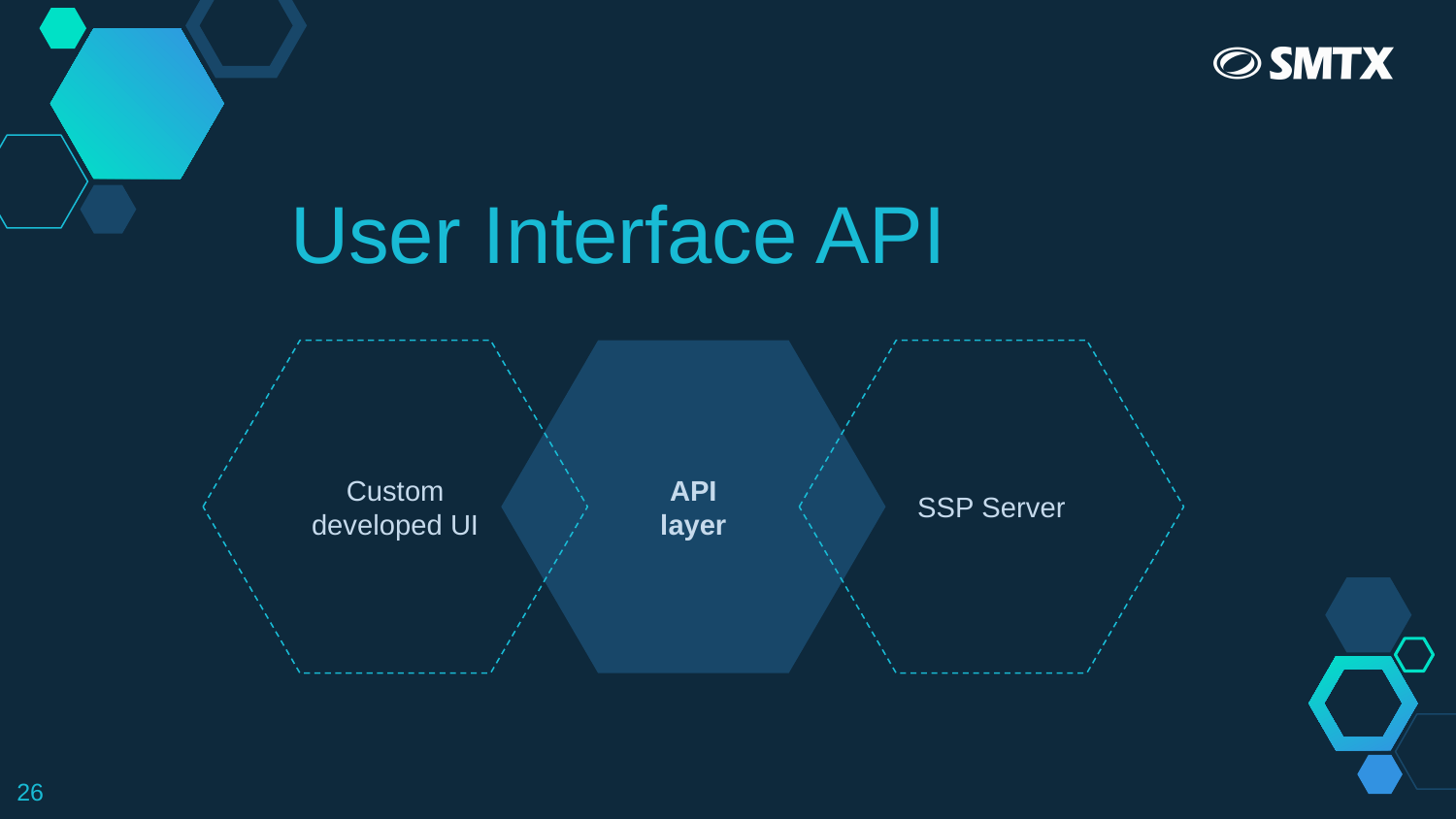

User Interface API
Custom developed UI
API
layer
SSP Server
26